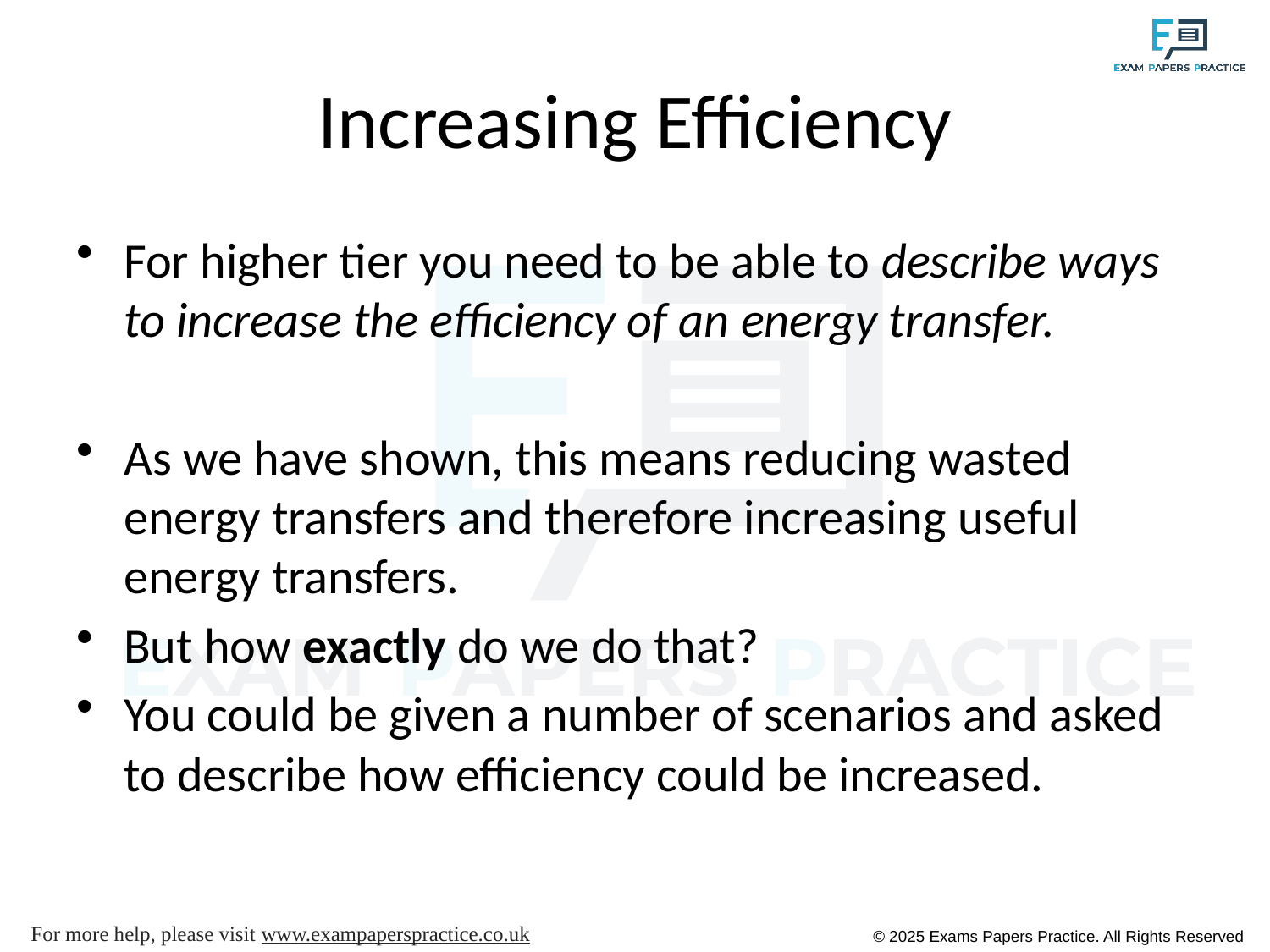

# Increasing Efficiency
For higher tier you need to be able to describe ways to increase the efficiency of an energy transfer.

As we have shown, this means reducing wasted energy transfers and therefore increasing useful energy transfers.
But how exactly do we do that?
You could be given a number of scenarios and asked to describe how efficiency could be increased.